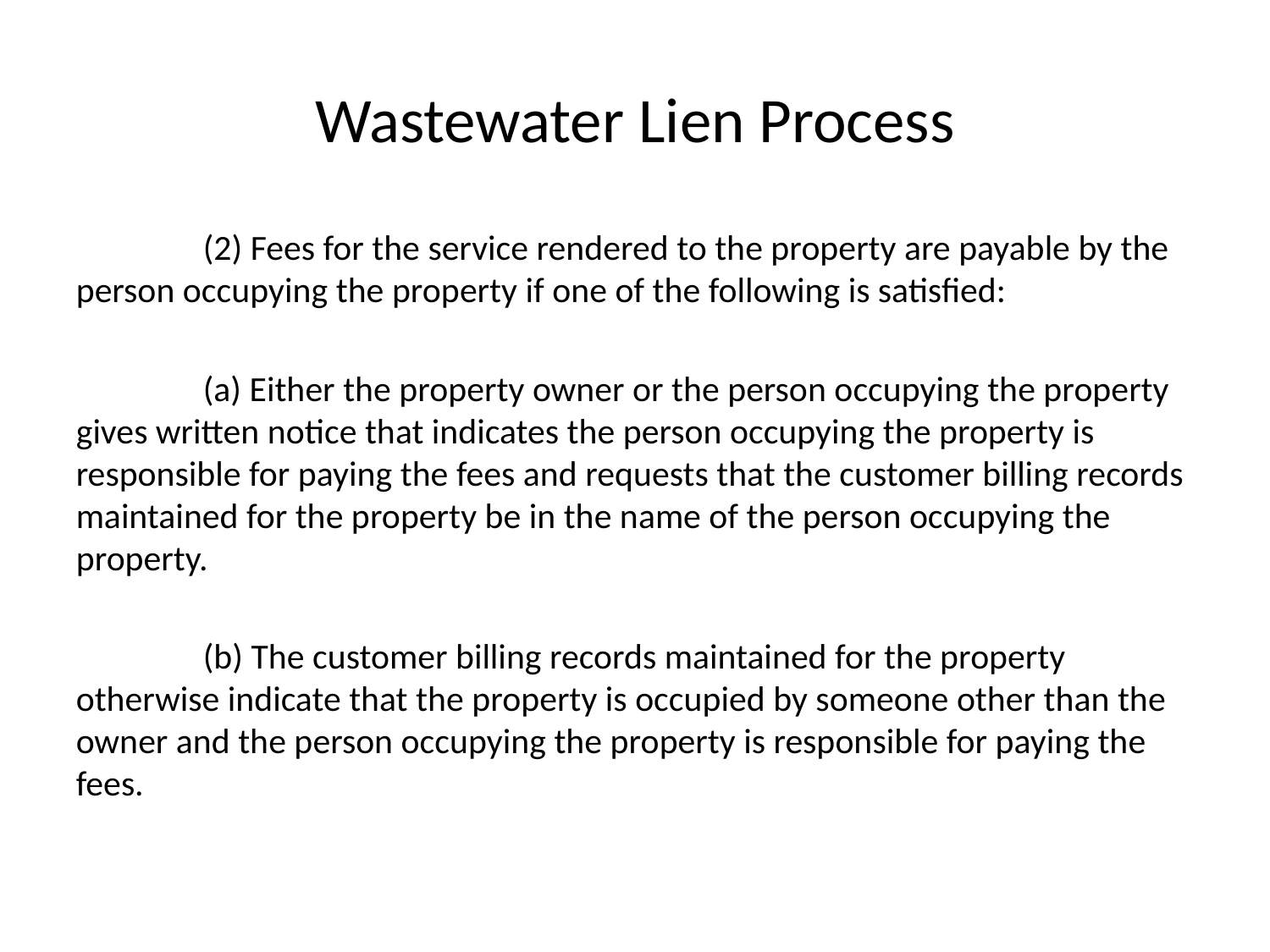

# Wastewater Lien Process

	(2) Fees for the service rendered to the property are payable by the person occupying the property if one of the following is satisfied:

	(a) Either the property owner or the person occupying the property gives written notice that indicates the person occupying the property is responsible for paying the fees and requests that the customer billing records maintained for the property be in the name of the person occupying the property.

	(b) The customer billing records maintained for the property otherwise indicate that the property is occupied by someone other than the owner and the person occupying the property is responsible for paying the fees.